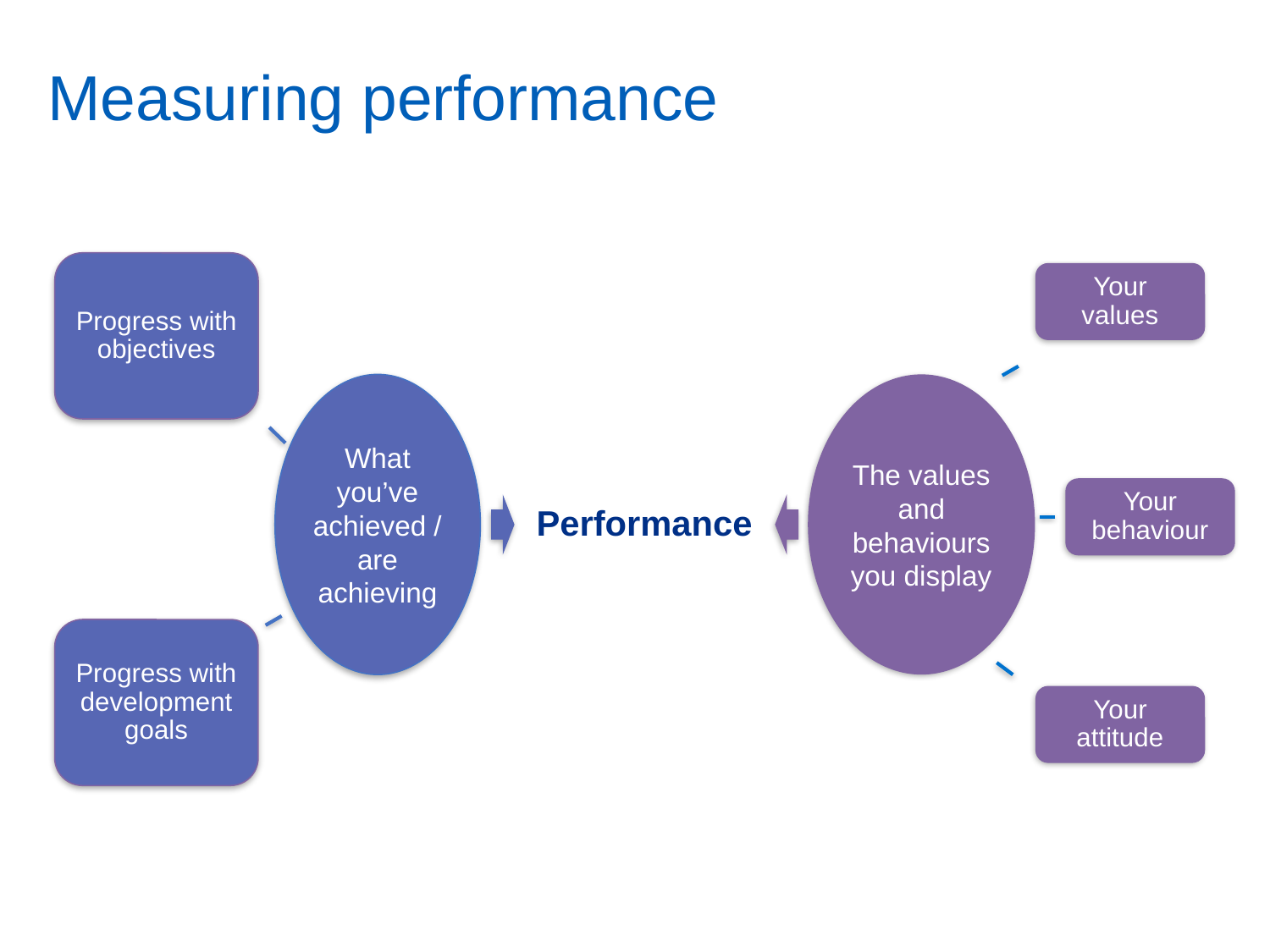

# Measuring performance
Progress with objectives
Your values
What you’ve achieved / are achieving
The values and behaviours you display

Your behaviour
Performance

Progress with development goals
Your attitude